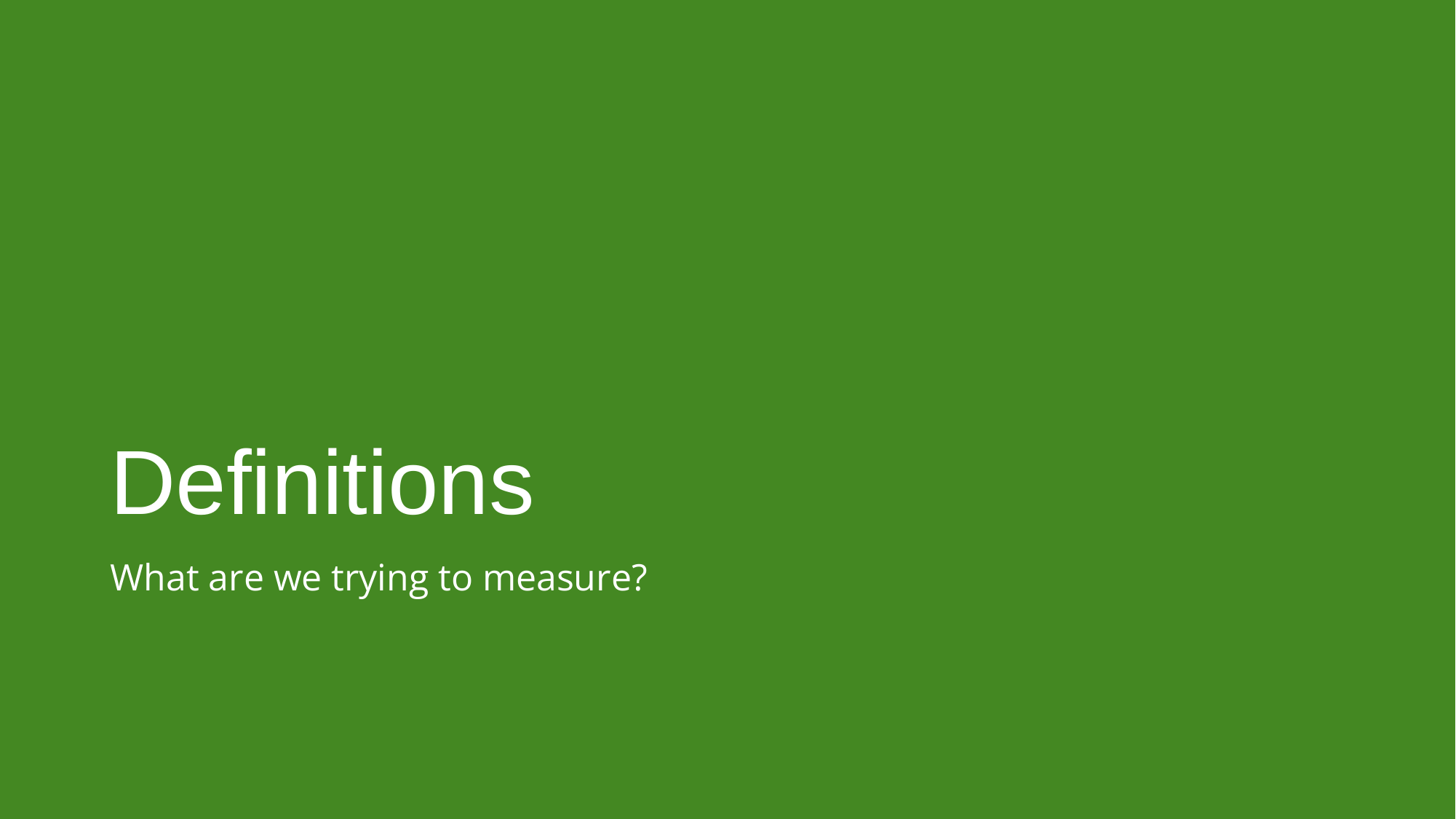

# Definitions
What are we trying to measure?